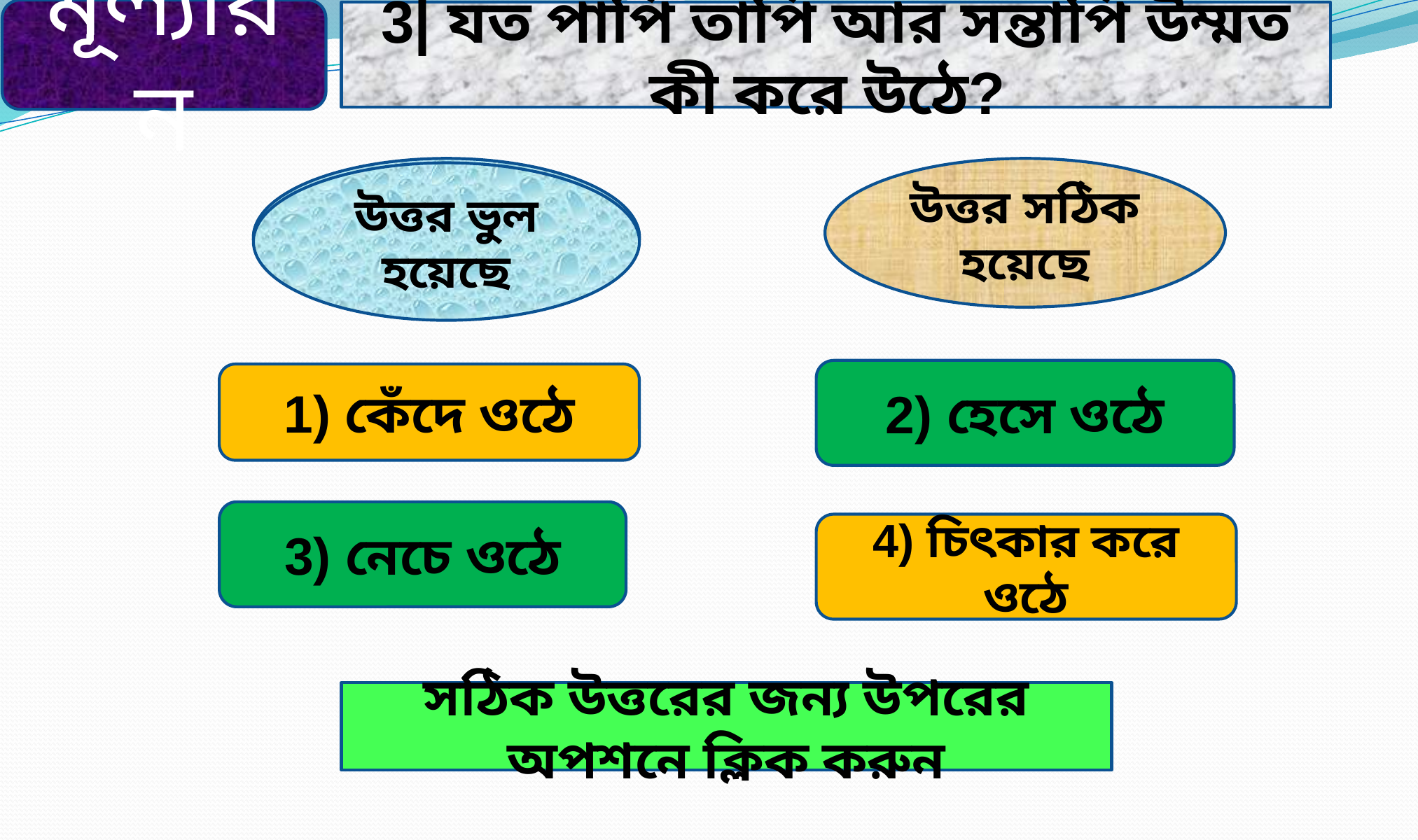

মূল্যায়ন
3| যত পাপি তাপি আর সন্তাপি উম্মত কী করে উঠে?
উত্তর ভুল হয়েছে
উত্তর সঠিক হয়েছে
উত্তর ভুল হয়েছে
উত্তর ভুল হয়েছে
2) হেসে ওঠে
1) কেঁদে ওঠে
3) নেচে ওঠে
4) চিৎকার করে ওঠে
সঠিক উত্তরের জন্য উপরের অপশনে ক্লিক করুন